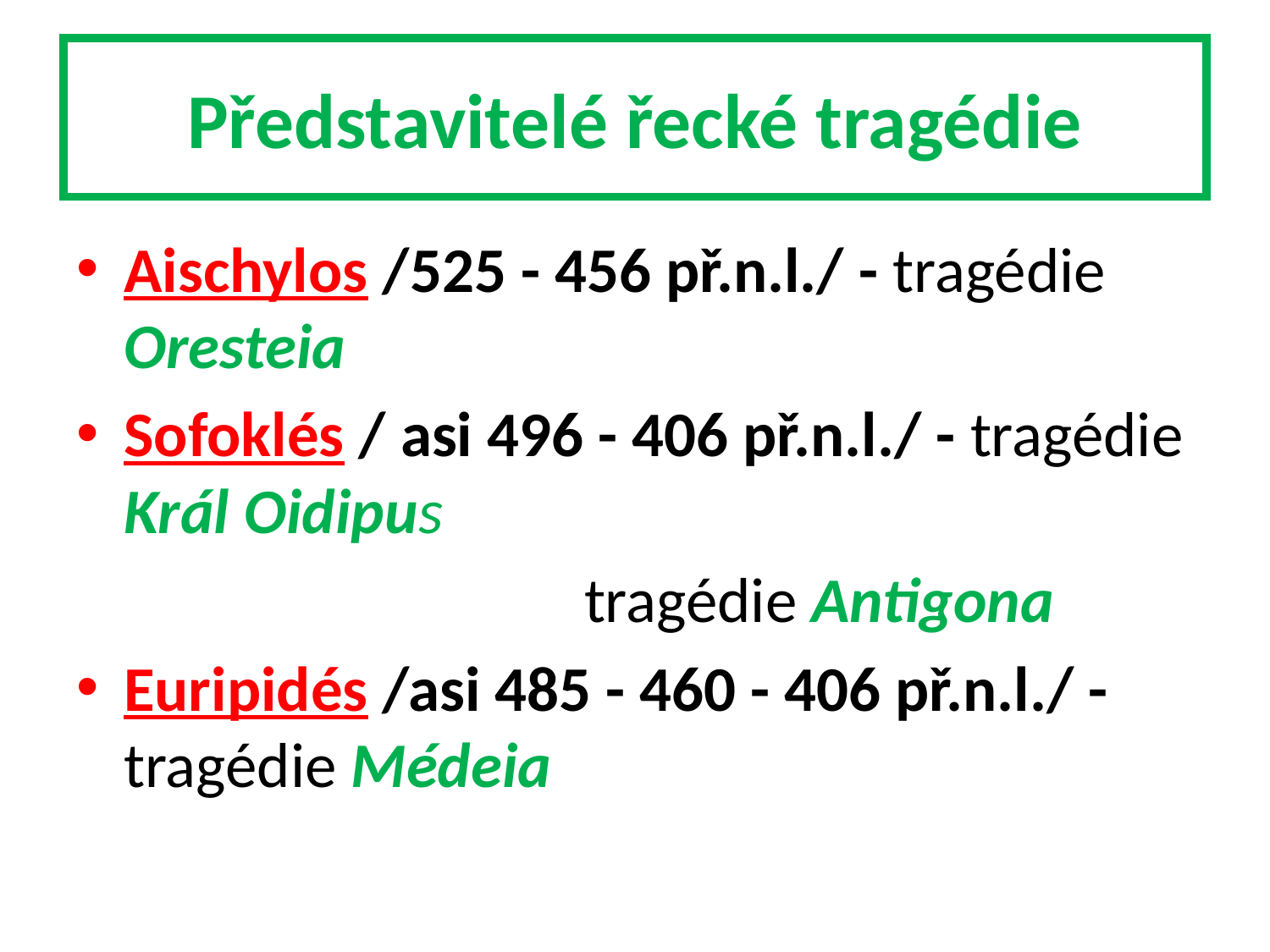

# Představitelé řecké tragédie
Aischylos /525 - 456 př.n.l./ - tragédie Oresteia
Sofoklés / asi 496 - 406 př.n.l./ - tragédie Král Oidipus
				tragédie Antigona
Euripidés /asi 485 - 460 - 406 př.n.l./ - tragédie Médeia